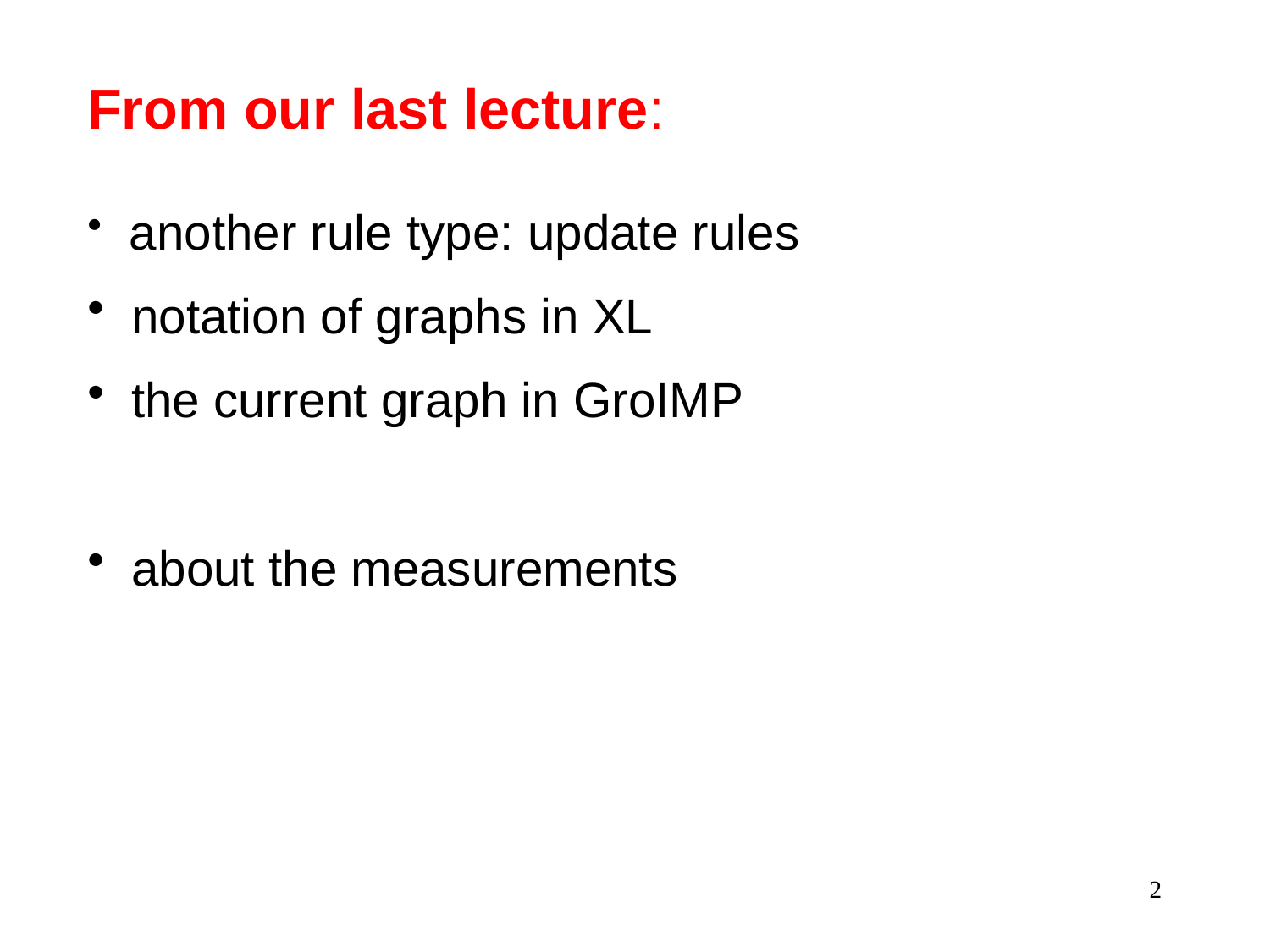

From our last lecture:

 another rule type: update rules
 notation of graphs in XL
 the current graph in GroIMP

 about the measurements

2